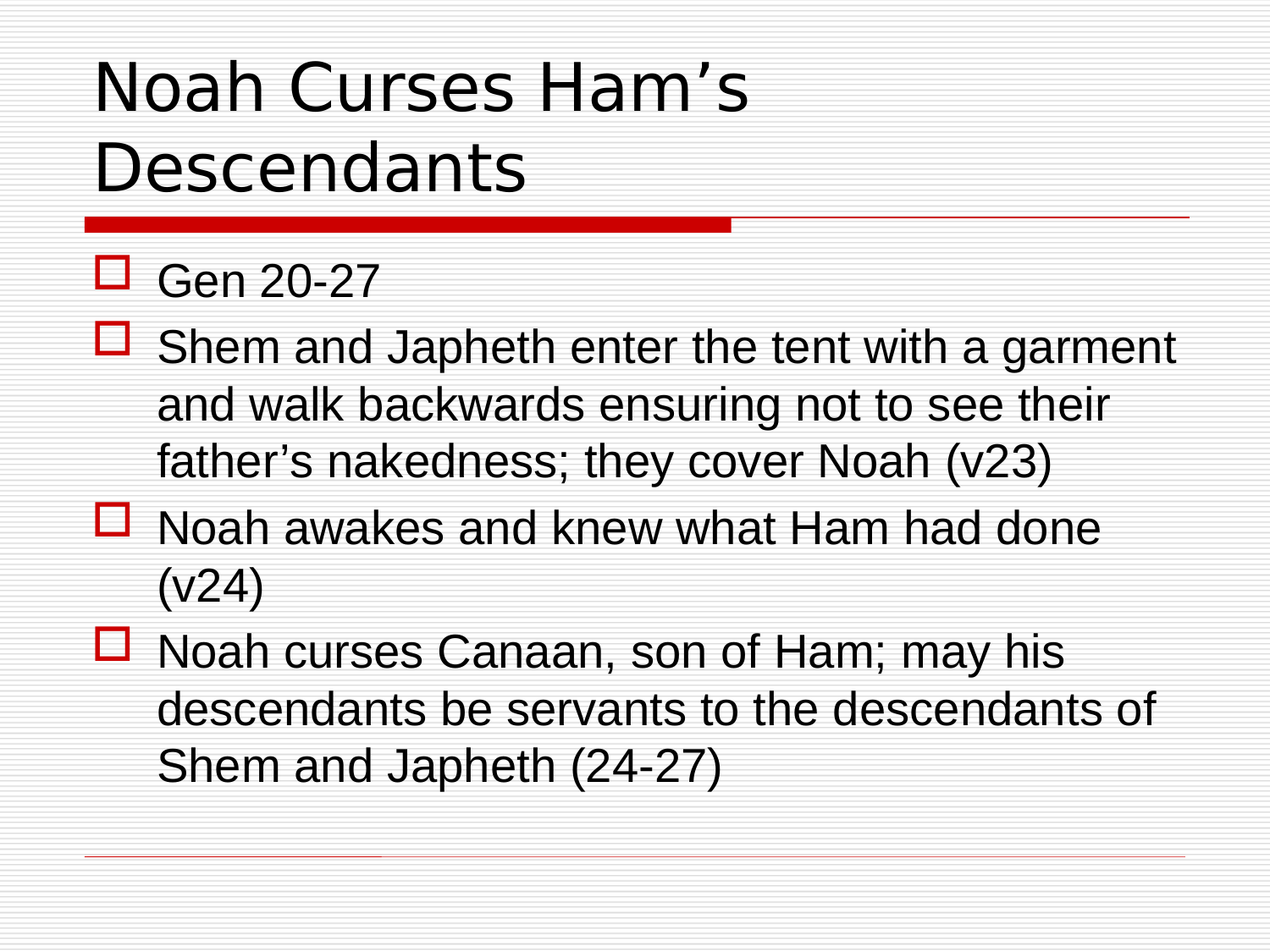

# Noah Curses Ham’s Descendants
Gen 20-27
Shem and Japheth enter the tent with a garment and walk backwards ensuring not to see their father’s nakedness; they cover Noah (v23)
Noah awakes and knew what Ham had done (v24)
Noah curses Canaan, son of Ham; may his descendants be servants to the descendants of Shem and Japheth (24-27)